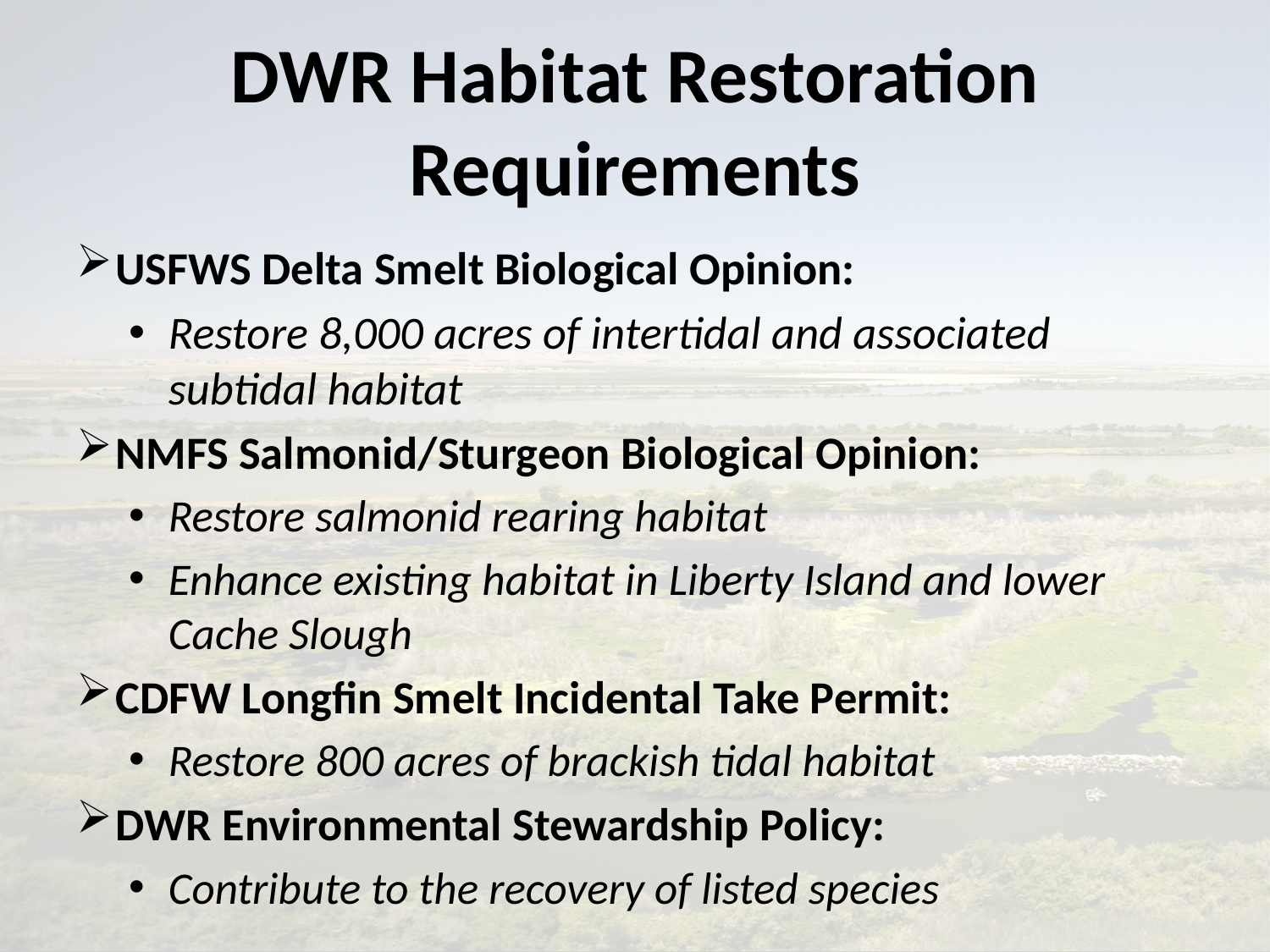

# DWR Habitat Restoration Requirements
USFWS Delta Smelt Biological Opinion:
Restore 8,000 acres of intertidal and associated subtidal habitat
NMFS Salmonid/Sturgeon Biological Opinion:
Restore salmonid rearing habitat
Enhance existing habitat in Liberty Island and lower Cache Slough
CDFW Longfin Smelt Incidental Take Permit:
Restore 800 acres of brackish tidal habitat
DWR Environmental Stewardship Policy:
Contribute to the recovery of listed species